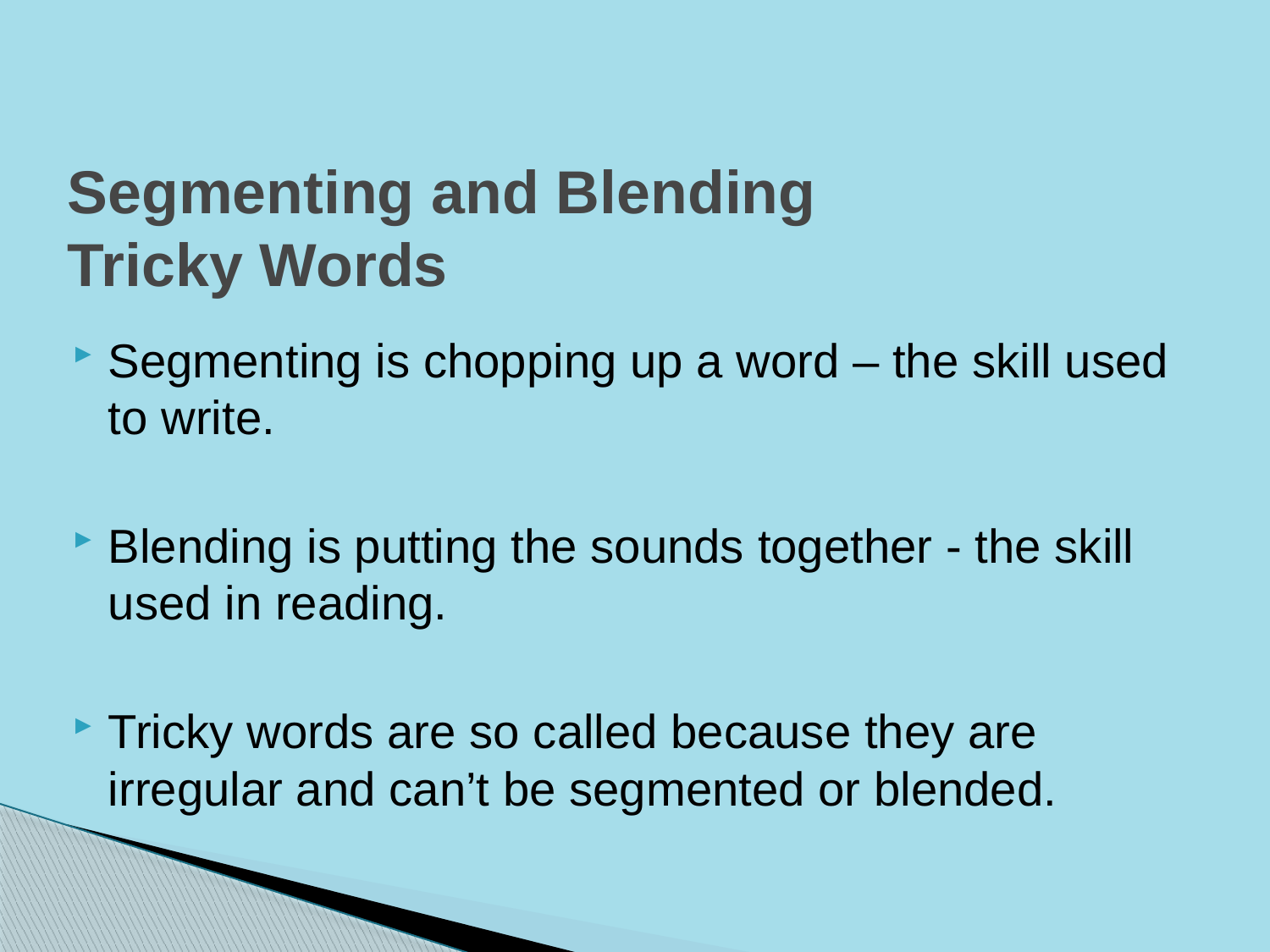

# Segmenting and Blending Tricky Words
Segmenting is chopping up a word – the skill used to write.

Blending is putting the sounds together - the skill used in reading.

Tricky words are so called because they are irregular and can’t be segmented or blended.